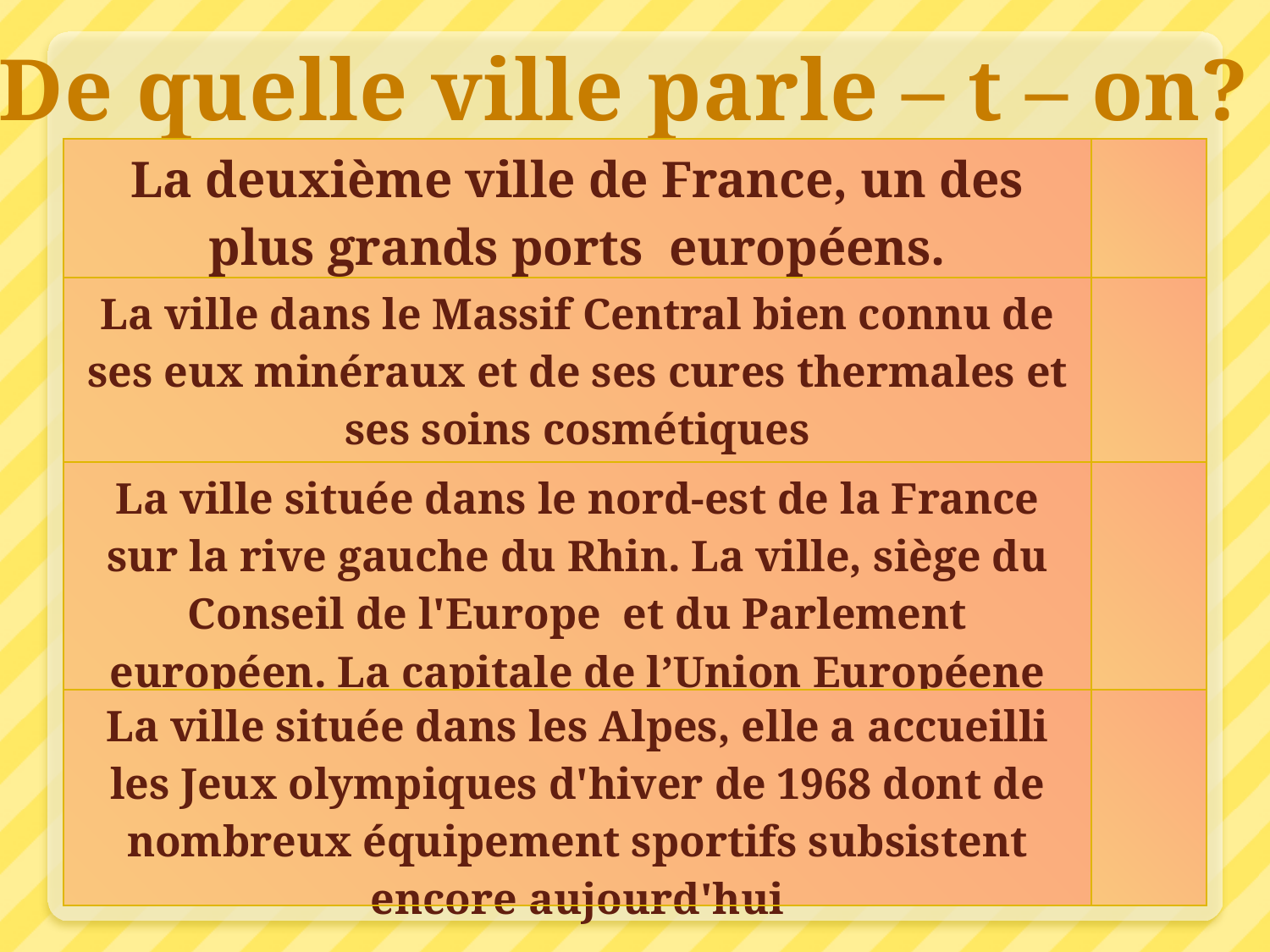

De quelle ville parle – t – on?
| La deuxième ville de France, un des plus grands ports européens. |  |
| --- | --- |
| La ville dans le Massif Central bien connu de ses eux minéraux et de ses cures thermales et ses soins cosmétiques |  |
| La ville située dans le nord-est de la France sur la rive gauche du Rhin. La ville, siège du Conseil de l'Europe et du Parlement européen. La capitale de l’Union Européene |  |
| La ville située dans les Alpes, elle a accueilli les Jeux olympiques d'hiver de 1968 dont de nombreux équipement sportifs subsistent encore aujourd'hui |  |